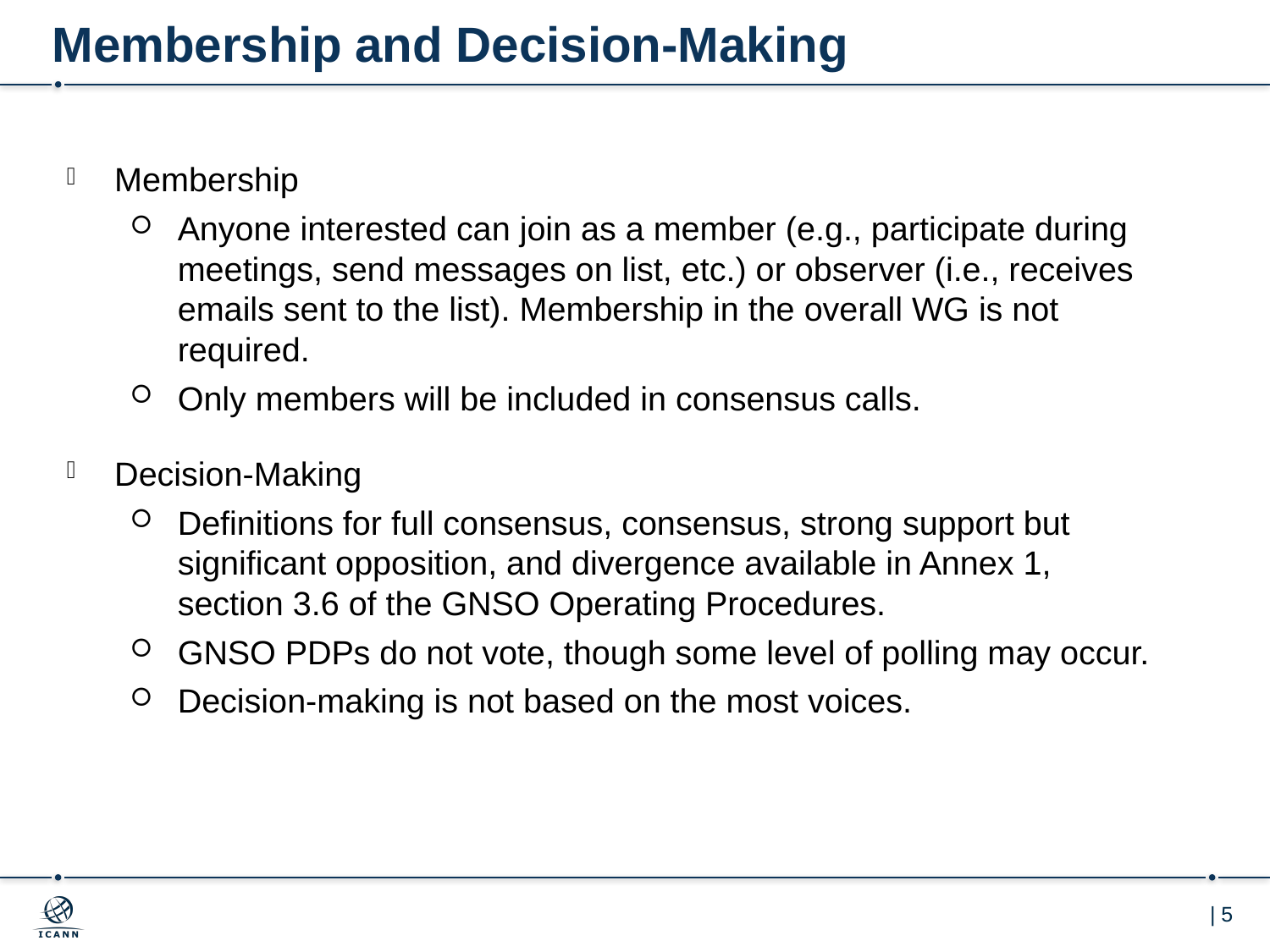

# Membership and Decision-Making
Membership
Anyone interested can join as a member (e.g., participate during meetings, send messages on list, etc.) or observer (i.e., receives emails sent to the list). Membership in the overall WG is not required.
Only members will be included in consensus calls.
Decision-Making
Definitions for full consensus, consensus, strong support but significant opposition, and divergence available in Annex 1, section 3.6 of the GNSO Operating Procedures.
GNSO PDPs do not vote, though some level of polling may occur.
Decision-making is not based on the most voices.